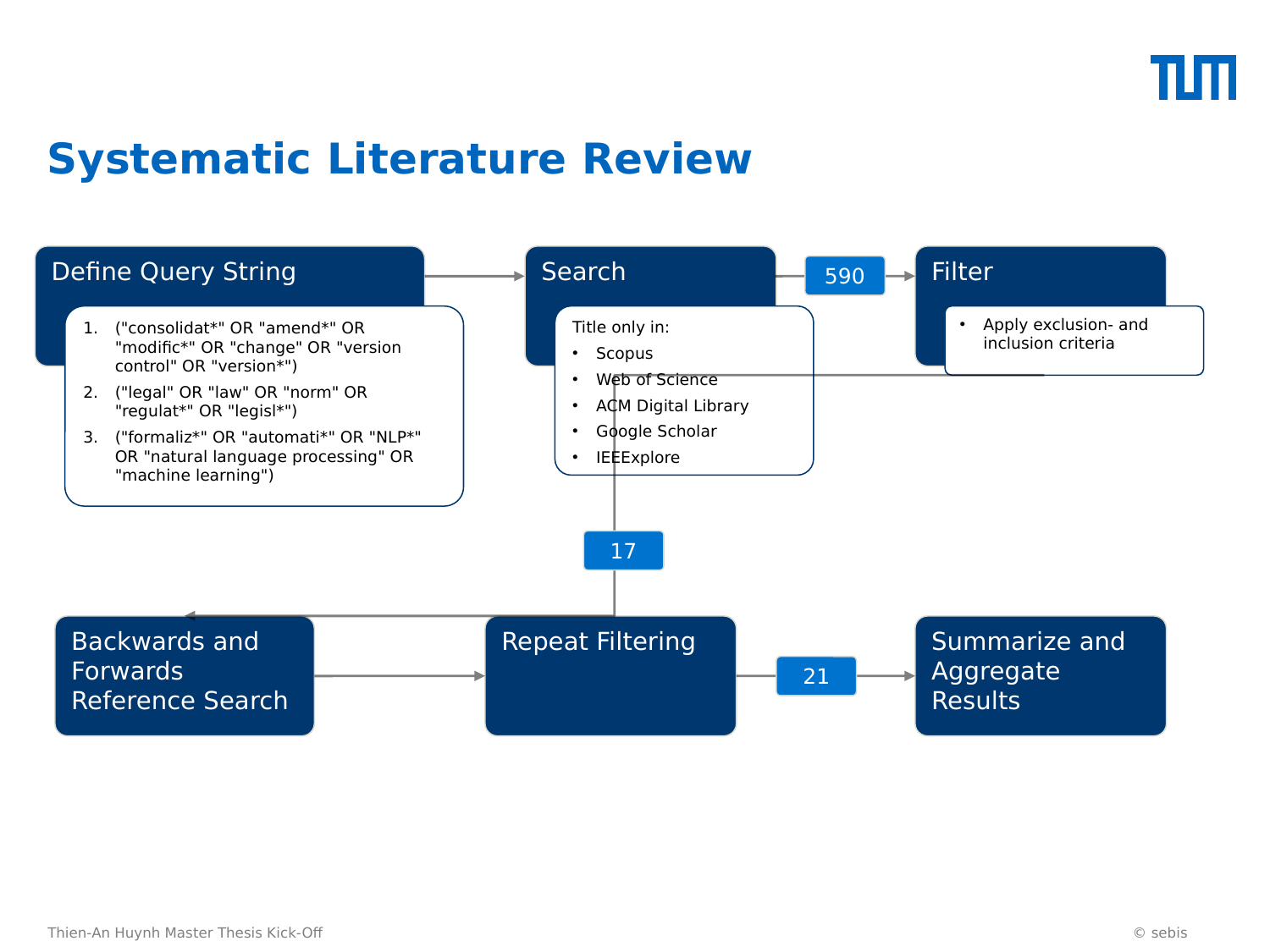

# Systematic Literature Review
Define Query String
Search
Filter
590
Title only in:
Scopus
Web of Science
ACM Digital Library
Google Scholar
IEEExplore
Apply exclusion- and inclusion criteria
("consolidat*" OR "amend*" OR "modific*" OR "change" OR "version control" OR "version*")
("legal" OR "law" OR "norm" OR "regulat*" OR "legisl*")
("formaliz*" OR "automati*" OR "NLP*" OR "natural language processing" OR "machine learning")
17
Backwards and Forwards Reference Search
Repeat Filtering
Summarize and Aggregate Results
21
Thien-An Huynh Master Thesis Kick-Off
© sebis
20